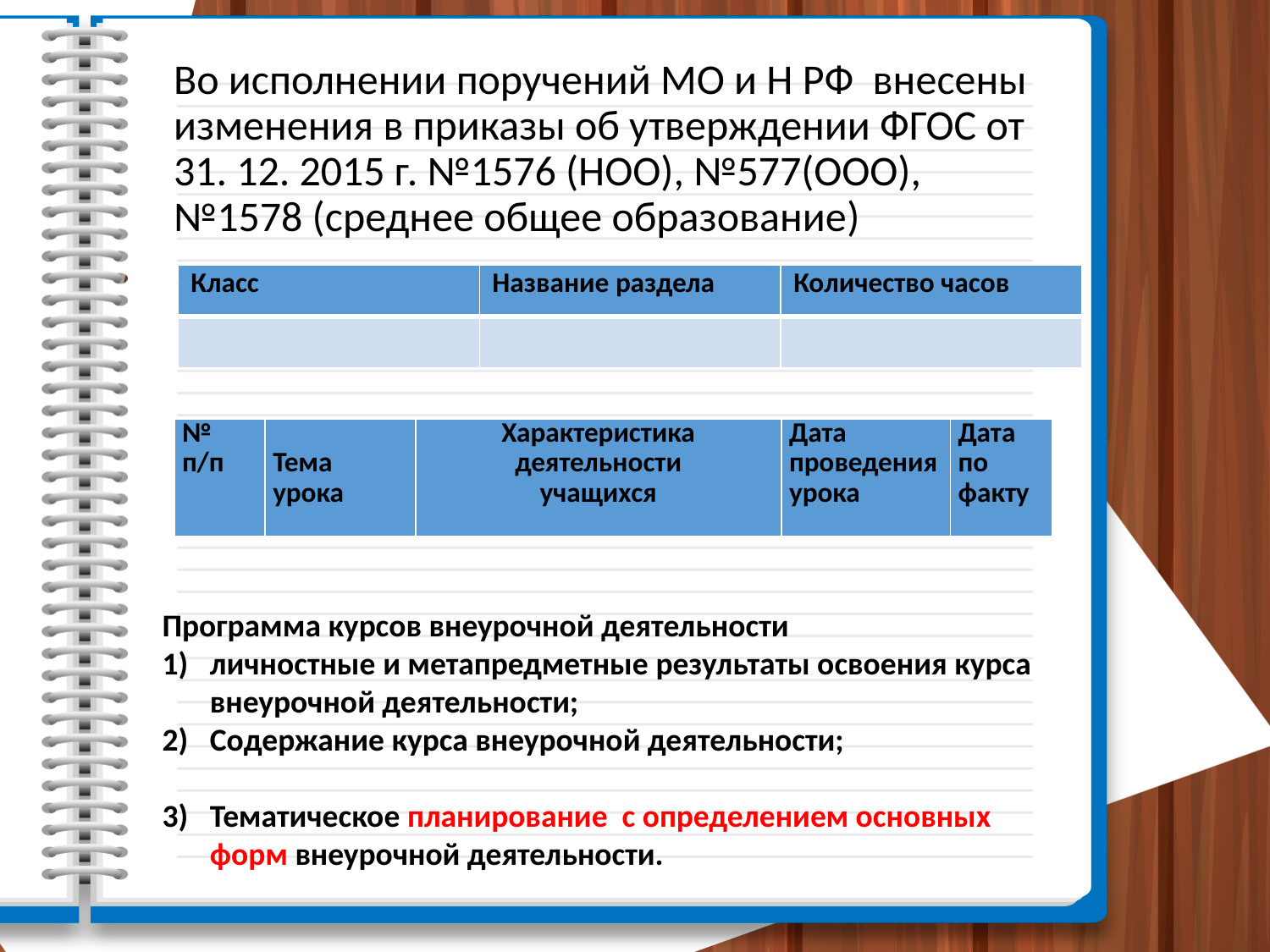

# Во исполнении поручений МО и Н РФ  внесены изменения в приказы об утверждении ФГОС от 31. 12. 2015 г. №1576 (НОО), №577(ООО), №1578 (среднее общее образование)
| Класс | Название раздела | Количество часов |
| --- | --- | --- |
|  |  |  |
| № п/п | Тема урока | Характеристика деятельности учащихся | Дата проведения урока | Дата по факту |
| --- | --- | --- | --- | --- |
Программа курсов внеурочной деятельности
личностные и метапредметные результаты освоения курса внеурочной деятельности;
Содержание курса внеурочной деятельности;

Тематическое планирование  с определением основных форм внеурочной деятельности.